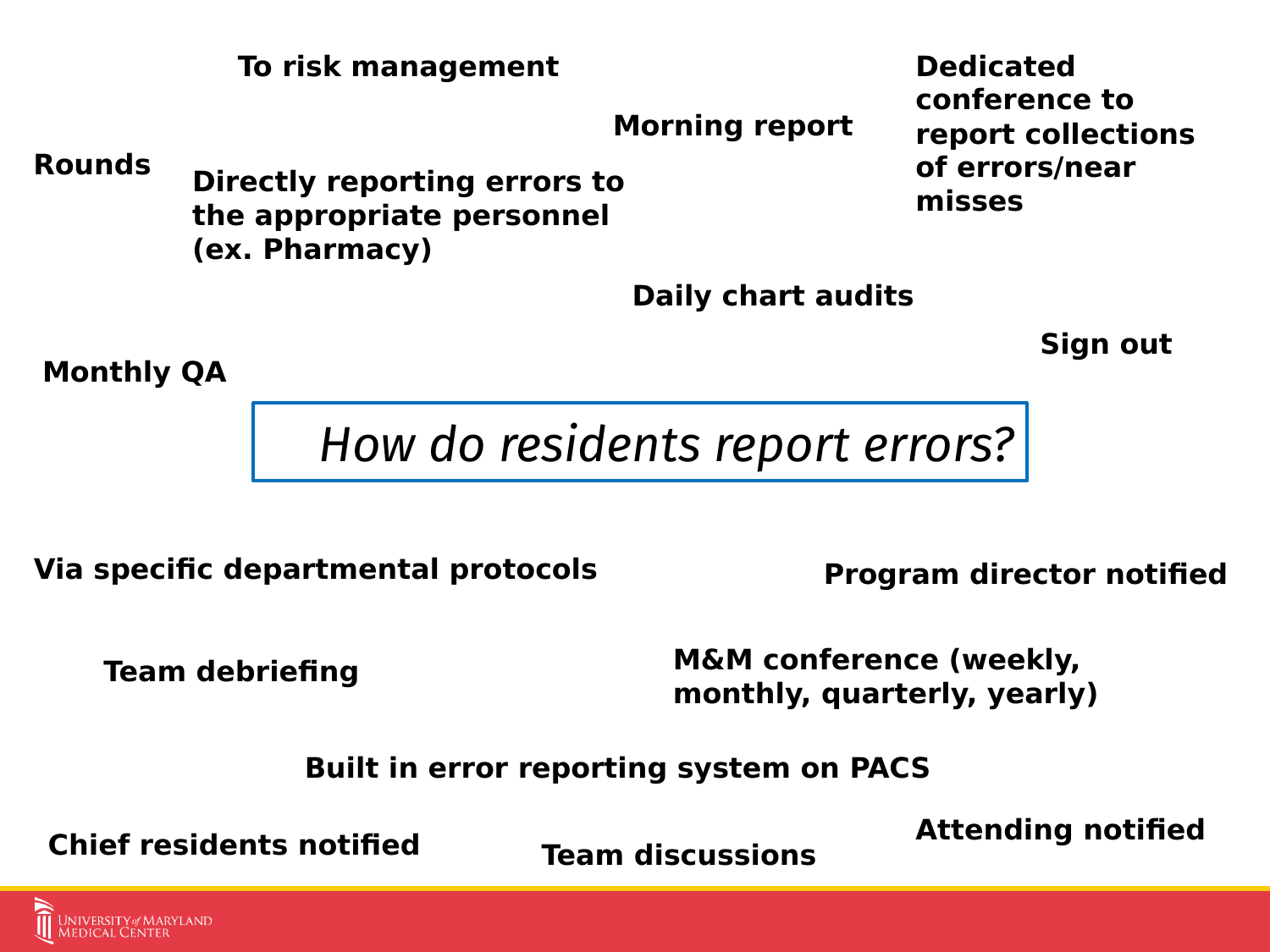

To risk management
Dedicated conference to report collections of errors/near misses
Morning report
Rounds
Directly reporting errors to the appropriate personnel (ex. Pharmacy)
Daily chart audits
Sign out
Monthly QA
# How do residents report errors?
Via specific departmental protocols
Program director notified
M&M conference (weekly, monthly, quarterly, yearly)
Team debriefing
Built in error reporting system on PACS
Attending notified
Chief residents notified
Team discussions